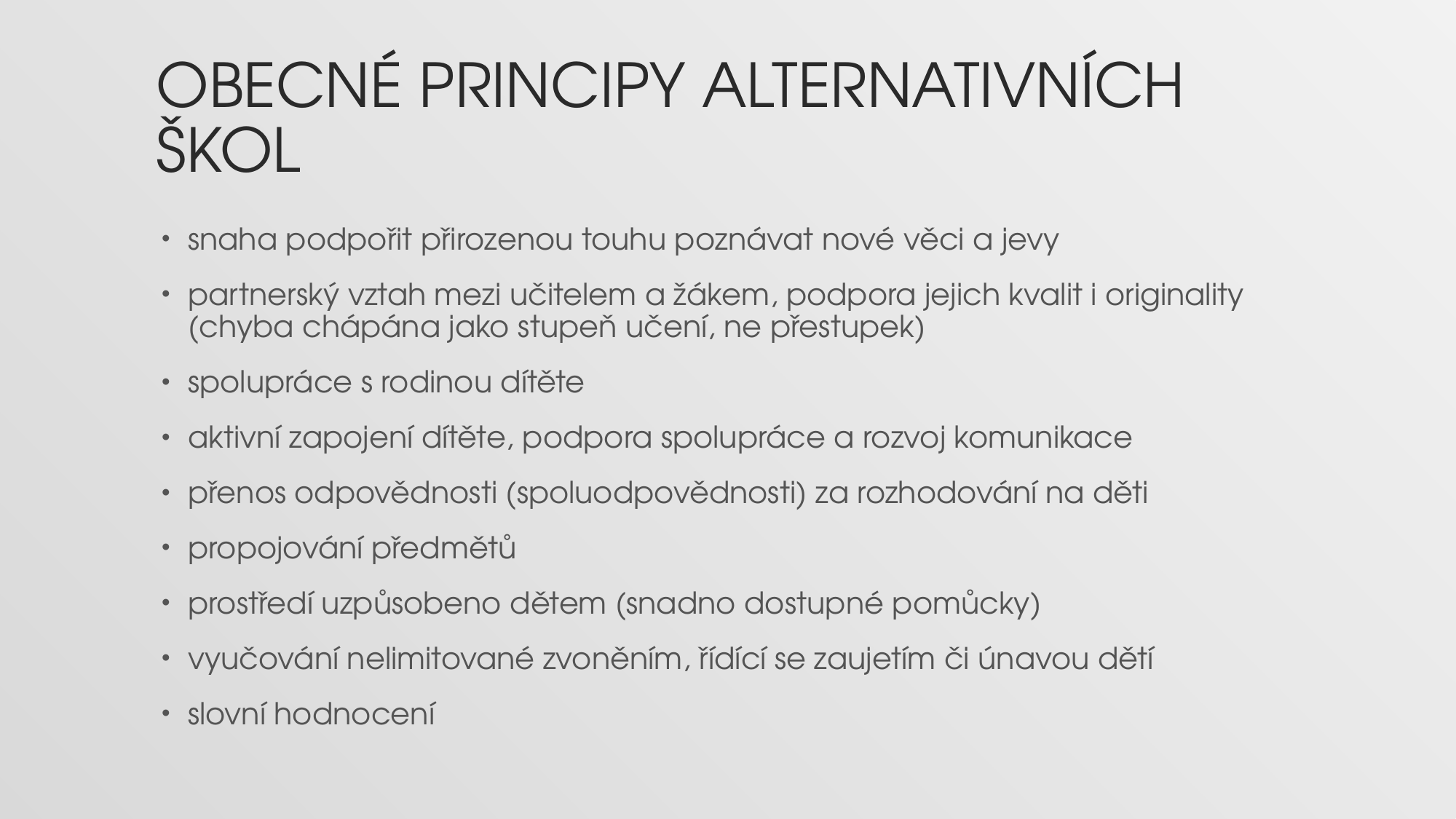

# Obecné principy alternativních škol
snaha podpořit přirozenou touhu poznávat nové věci a jevy
partnerský vztah mezi učitelem a žákem, podpora jejich kvalit i originality (chyba chápána jako stupeň učení, ne přestupek)
spolupráce s rodinou dítěte
aktivní zapojení dítěte, podpora spolupráce a rozvoj komunikace
přenos odpovědnosti (spoluodpovědnosti) za rozhodování na děti
propojování předmětů
prostředí uzpůsobeno dětem (snadno dostupné pomůcky)
vyučování nelimitované zvoněním, řídící se zaujetím či únavou dětí
slovní hodnocení